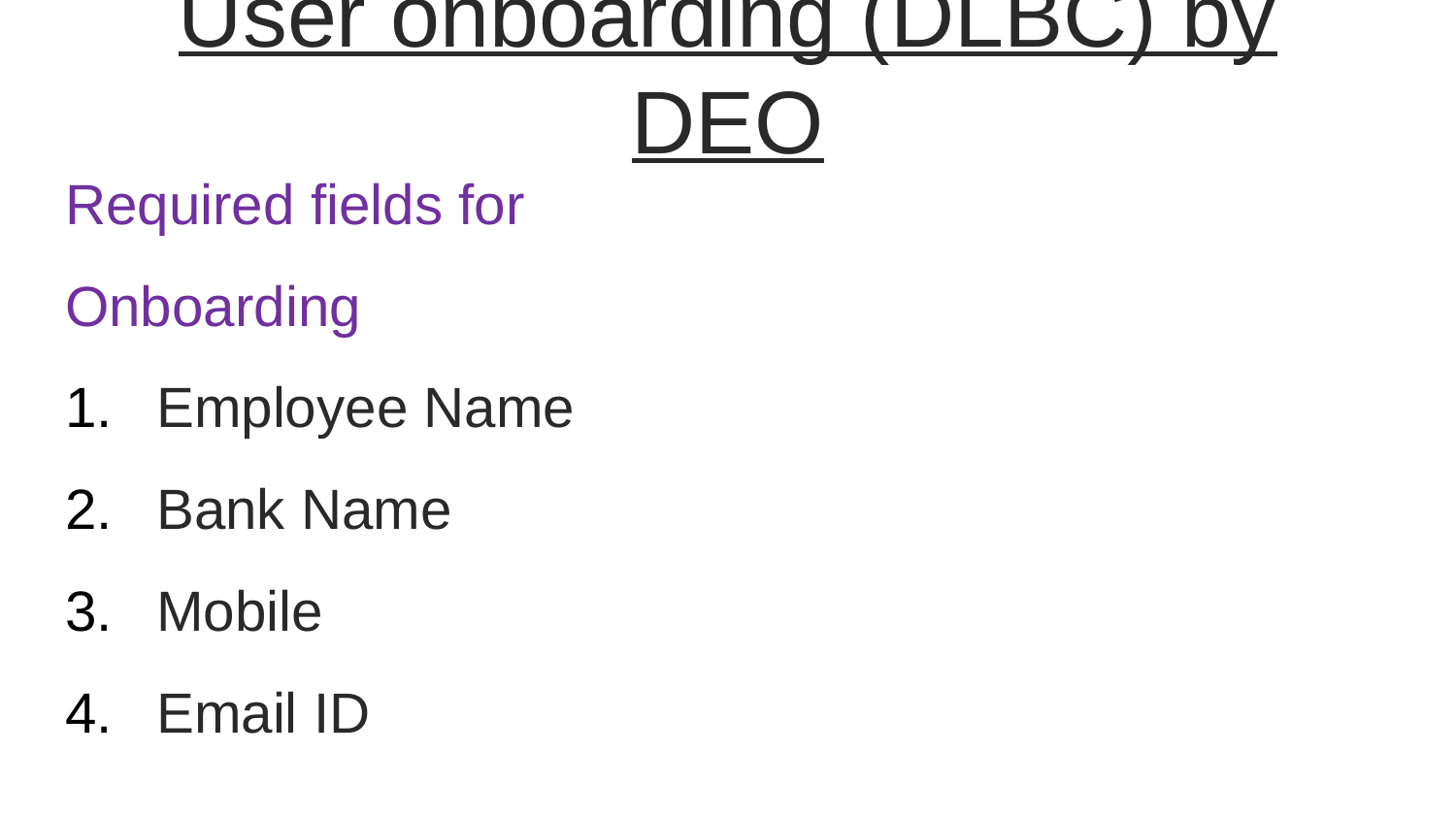

# User onboarding (DLBC) by DEO
Required fields for Onboarding
Employee Name
Bank Name
Mobile
Email ID